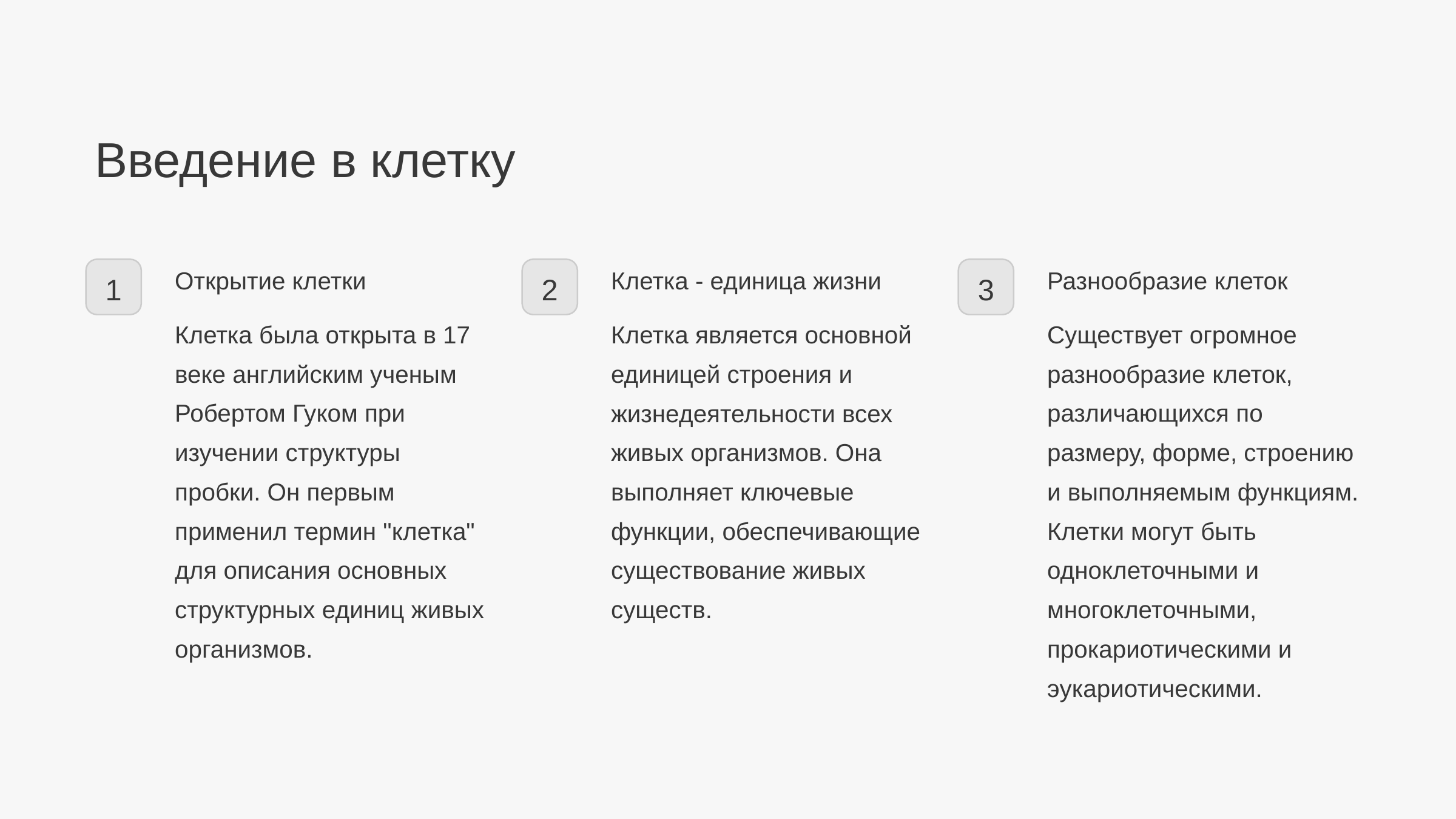

newUROKI.net
Введение в клетку

Открытие клетки

Клетка - единица жизни

Разнообразие клеток
1
2
3
Клетка была открыта в 17 веке английским ученым Робертом Гуком при изучении структуры пробки. Он первым применил термин "клетка" для описания основных структурных единиц живых организмов.
Клетка является основной единицей строения и жизнедеятельности всех живых организмов. Она выполняет ключевые функции, обеспечивающие существование живых существ.
Существует огромное разнообразие клеток, различающихся по размеру, форме, строению и выполняемым функциям. Клетки могут быть одноклеточными и многоклеточными, прокариотическими и эукариотическими.